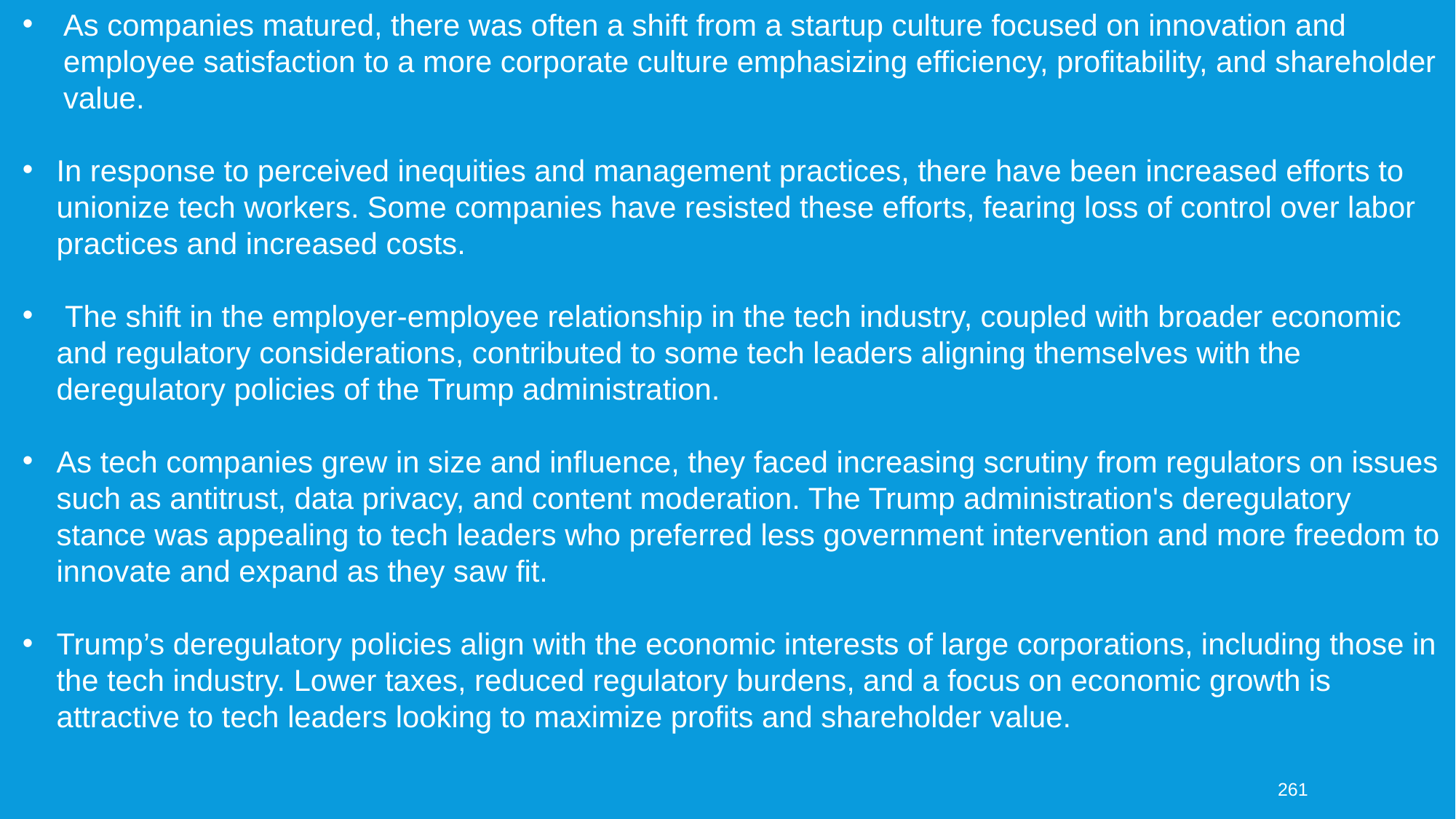

As companies matured, there was often a shift from a startup culture focused on innovation and employee satisfaction to a more corporate culture emphasizing efficiency, profitability, and shareholder value.

In response to perceived inequities and management practices, there have been increased efforts to unionize tech workers. Some companies have resisted these efforts, fearing loss of control over labor practices and increased costs.

 The shift in the employer-employee relationship in the tech industry, coupled with broader economic and regulatory considerations, contributed to some tech leaders aligning themselves with the deregulatory policies of the Trump administration.

As tech companies grew in size and influence, they faced increasing scrutiny from regulators on issues such as antitrust, data privacy, and content moderation. The Trump administration's deregulatory stance was appealing to tech leaders who preferred less government intervention and more freedom to innovate and expand as they saw fit.

Trump’s deregulatory policies align with the economic interests of large corporations, including those in the tech industry. Lower taxes, reduced regulatory burdens, and a focus on economic growth is attractive to tech leaders looking to maximize profits and shareholder value.

261